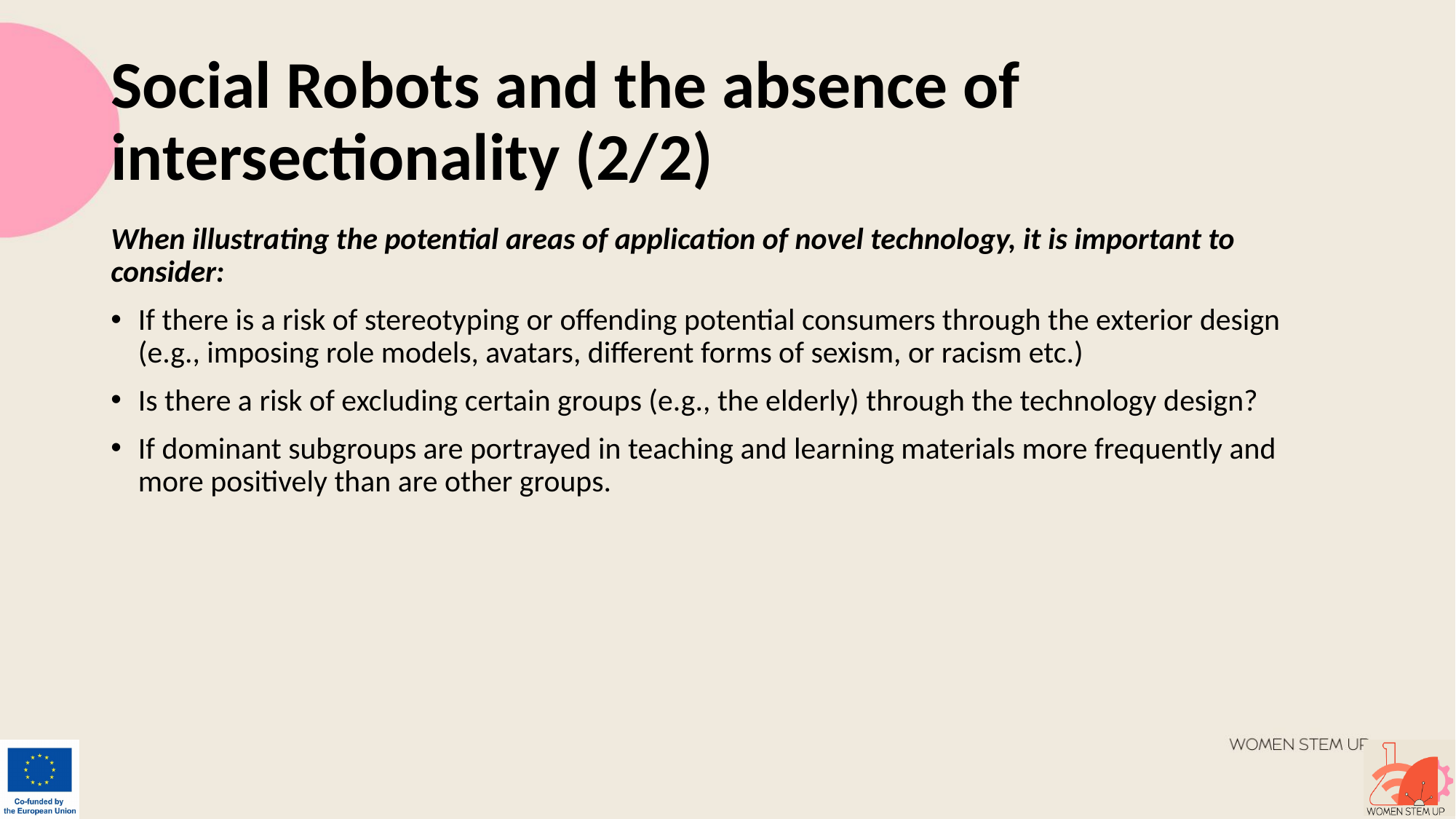

# Social Robots and the absence of intersectionality (2/2)
When illustrating the potential areas of application of novel technology, it is important to consider:
If there is a risk of stereotyping or offending potential consumers through the exterior design (e.g., imposing role models, avatars, different forms of sexism, or racism etc.)
Is there a risk of excluding certain groups (e.g., the elderly) through the technology design?
If dominant subgroups are portrayed in teaching and learning materials more frequently and more positively than are other groups.